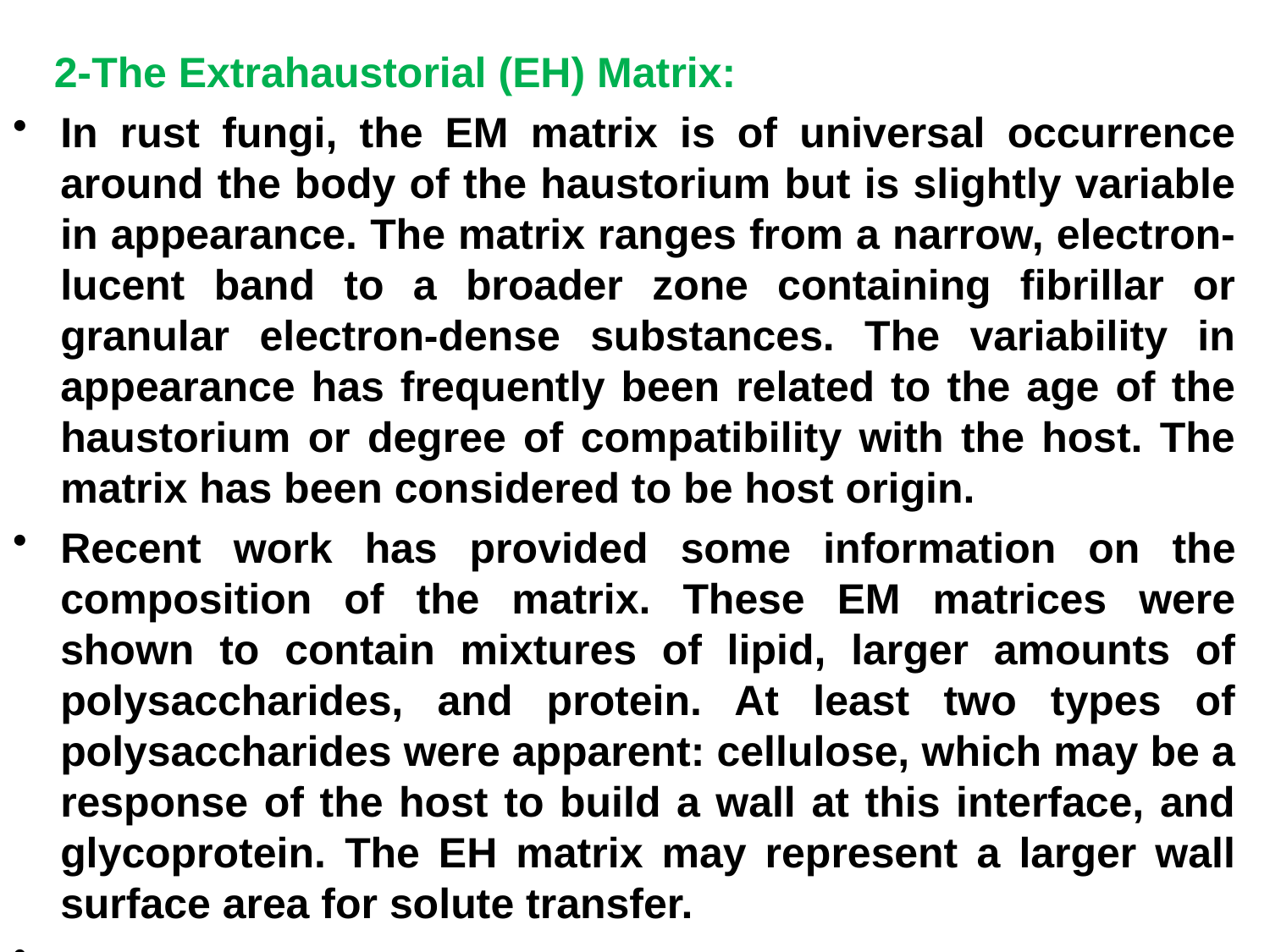

2-The Extrahaustorial (EH) Matrix:
In rust fungi, the EM matrix is of universal occurrence around the body of the haustorium but is slightly variable in appearance. The matrix ranges from a narrow, electron-lucent band to a broader zone containing fibrillar or granular electron-dense substances. The variability in appearance has frequently been related to the age of the haustorium or degree of compatibility with the host. The matrix has been considered to be host origin.
Recent work has provided some information on the composition of the matrix. These EM matrices were shown to contain mixtures of lipid, larger amounts of polysaccharides, and protein. At least two types of polysaccharides were apparent: cellulose, which may be a response of the host to build a wall at this interface, and glycoprotein. The EH matrix may represent a larger wall surface area for solute transfer.